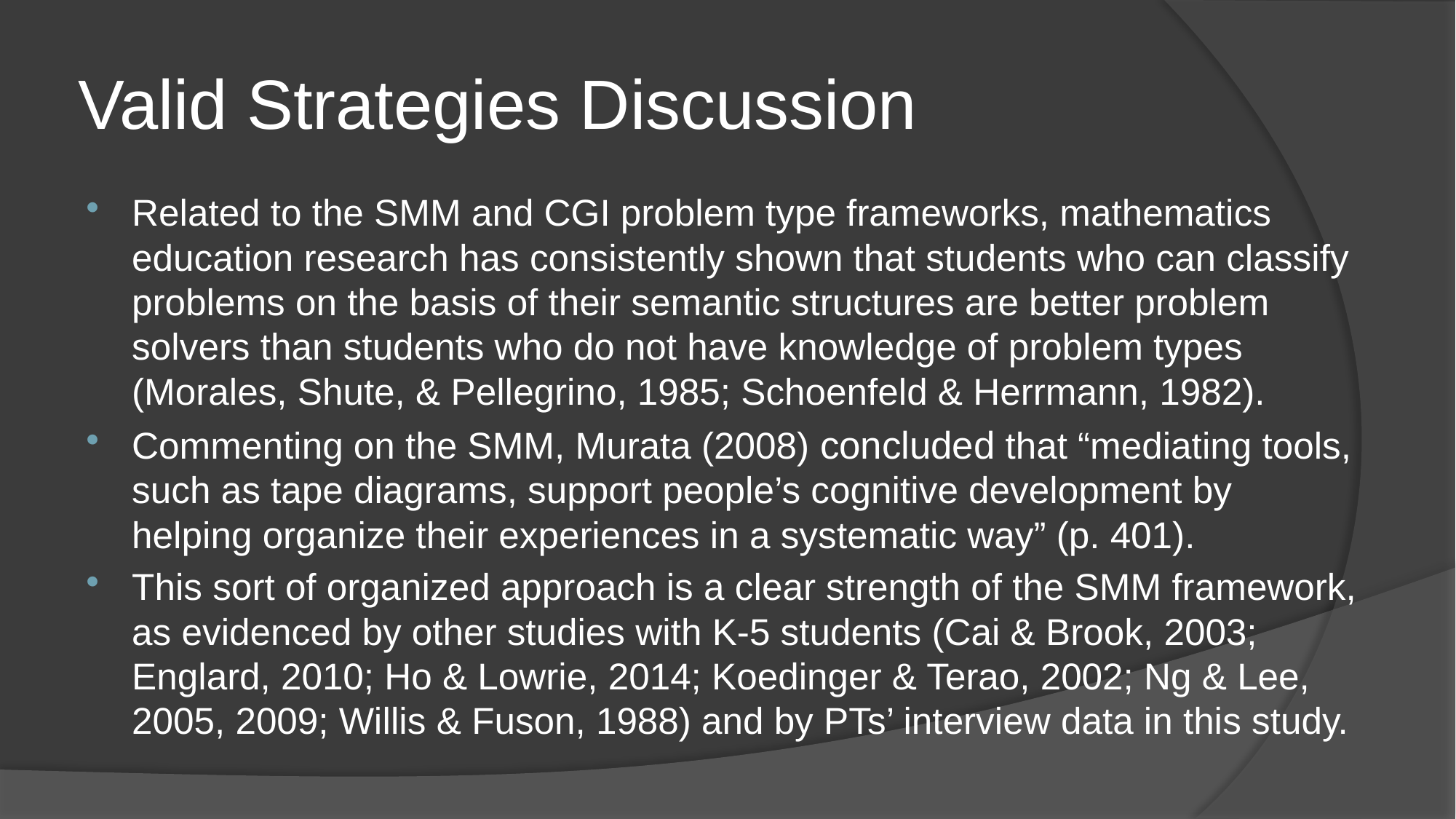

# Valid Strategies Discussion
Related to the SMM and CGI problem type frameworks, mathematics education research has consistently shown that students who can classify problems on the basis of their semantic structures are better problem solvers than students who do not have knowledge of problem types (Morales, Shute, & Pellegrino, 1985; Schoenfeld & Herrmann, 1982).
Commenting on the SMM, Murata (2008) concluded that “mediating tools, such as tape diagrams, support people’s cognitive development by helping organize their experiences in a systematic way” (p. 401).
This sort of organized approach is a clear strength of the SMM framework, as evidenced by other studies with K-5 students (Cai & Brook, 2003; Englard, 2010; Ho & Lowrie, 2014; Koedinger & Terao, 2002; Ng & Lee, 2005, 2009; Willis & Fuson, 1988) and by PTs’ interview data in this study.